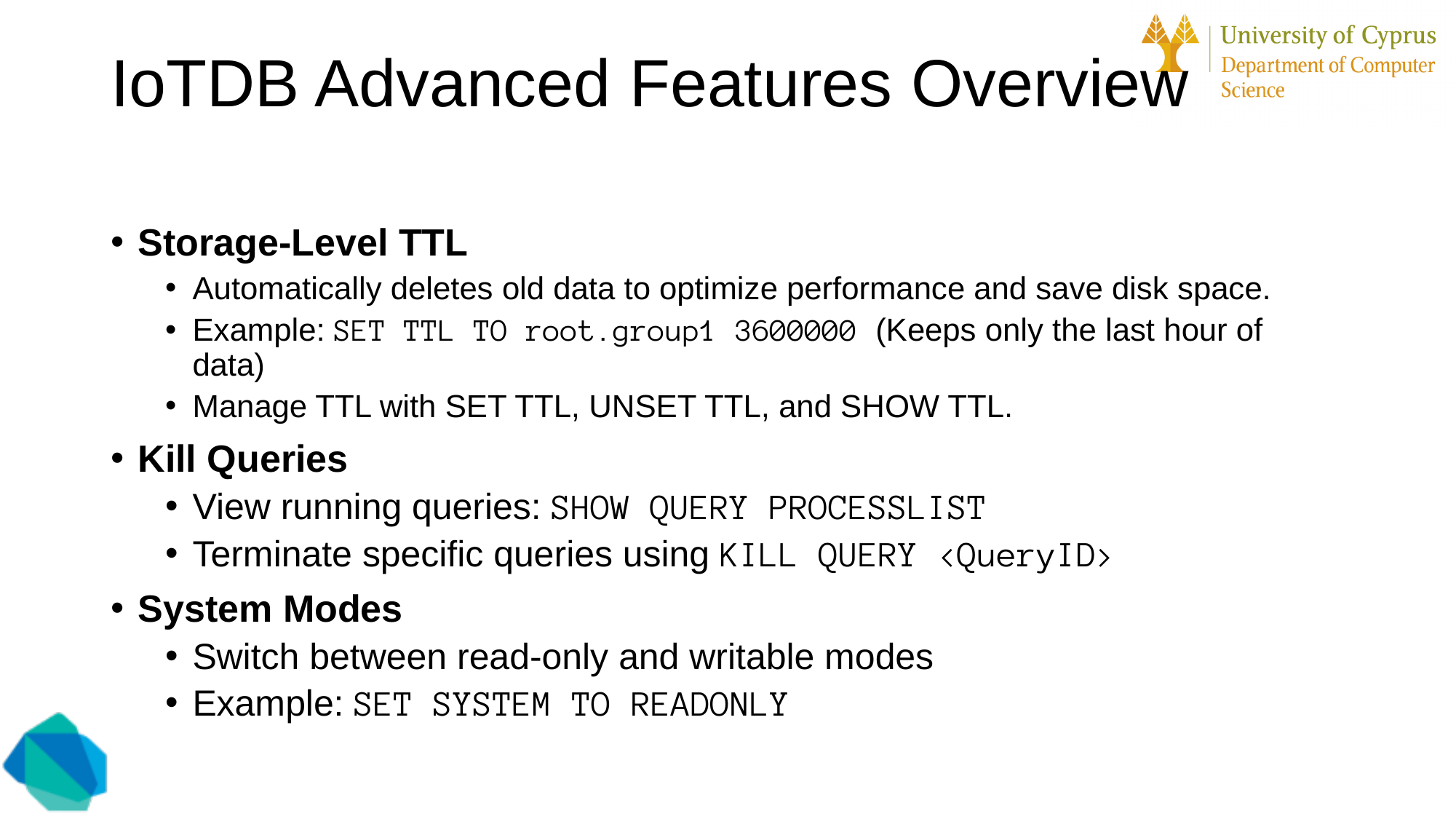

IoTDB Advanced Features Overview
Storage-Level TTL
Automatically deletes old data to optimize performance and save disk space.
Example: SET TTL TO root.group1 3600000 (Keeps only the last hour of data)
Manage TTL with SET TTL, UNSET TTL, and SHOW TTL.
Kill Queries
View running queries: SHOW QUERY PROCESSLIST
Terminate specific queries using KILL QUERY <QueryID>
System Modes
Switch between read-only and writable modes
Example: SET SYSTEM TO READONLY